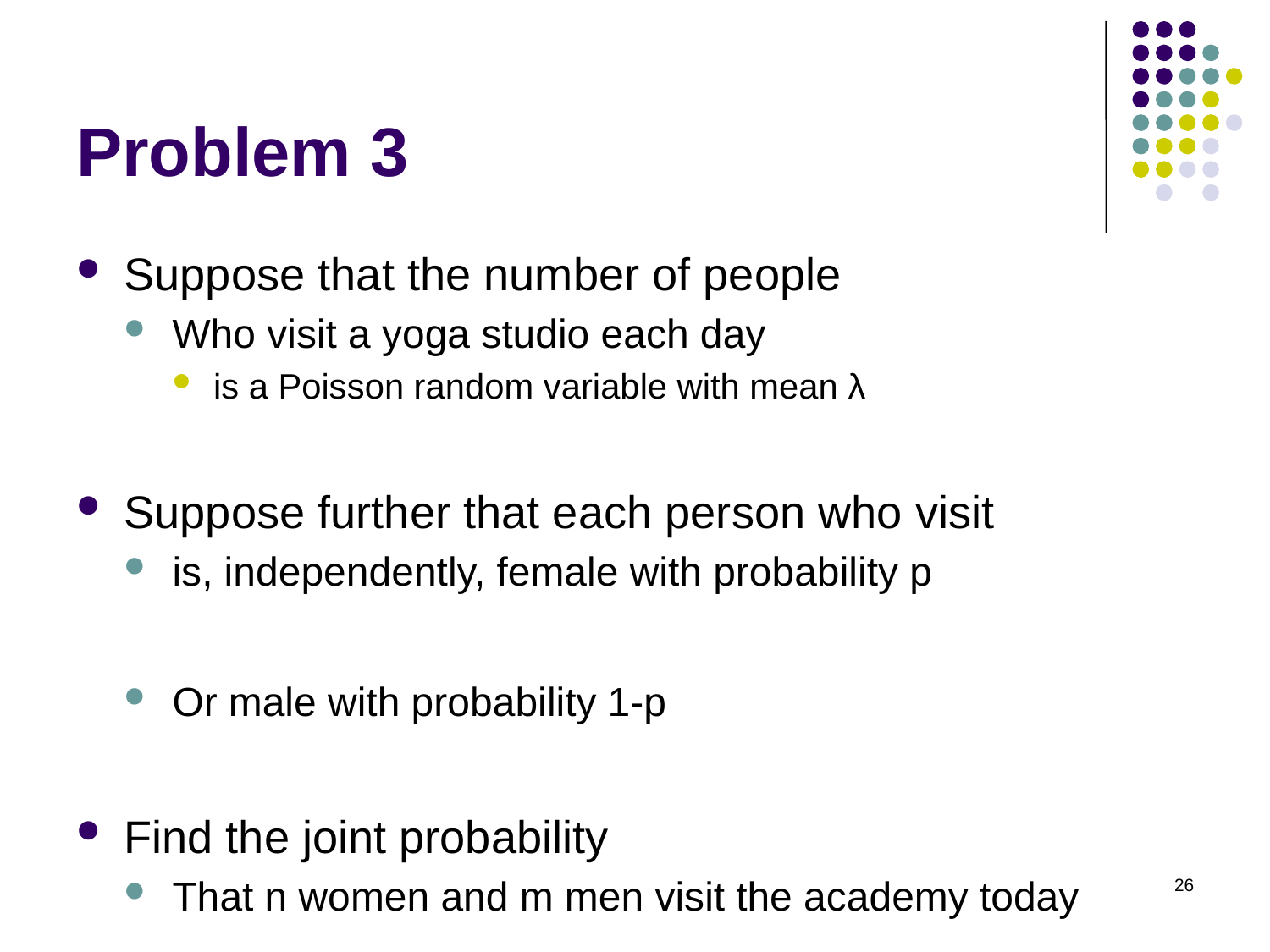

# Problem 3
Suppose that the number of people
Who visit a yoga studio each day
is a Poisson random variable with mean λ

Suppose further that each person who visit
is, independently, female with probability p

Or male with probability 1-p

Find the joint probability
That n women and m men visit the academy today
26